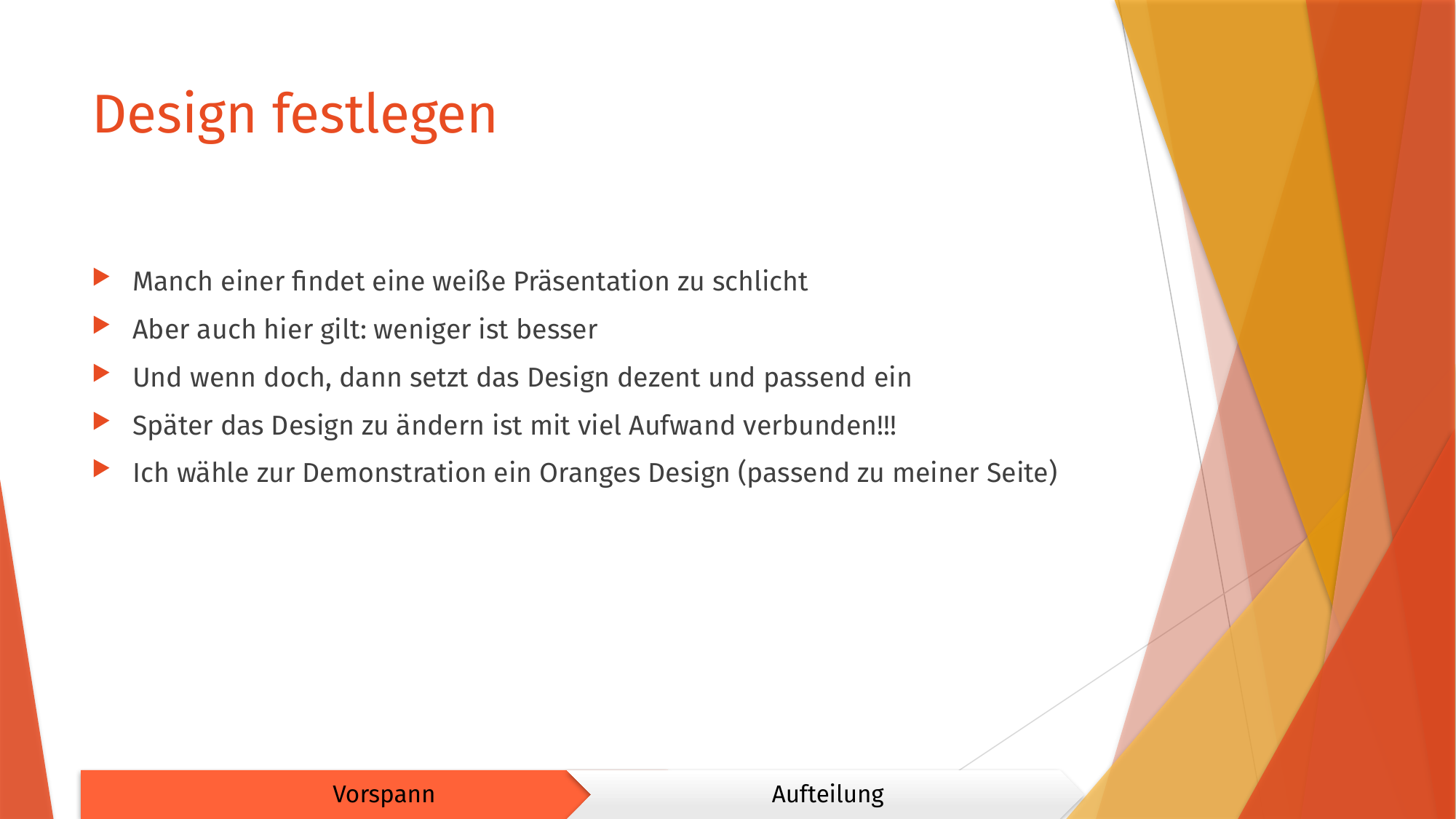

# Design festlegen
Manch einer findet eine weiße Präsentation zu schlicht
Aber auch hier gilt: weniger ist besser
Und wenn doch, dann setzt das Design dezent und passend ein
Später das Design zu ändern ist mit viel Aufwand verbunden!!!
Ich wähle zur Demonstration ein Oranges Design (passend zu meiner Seite)